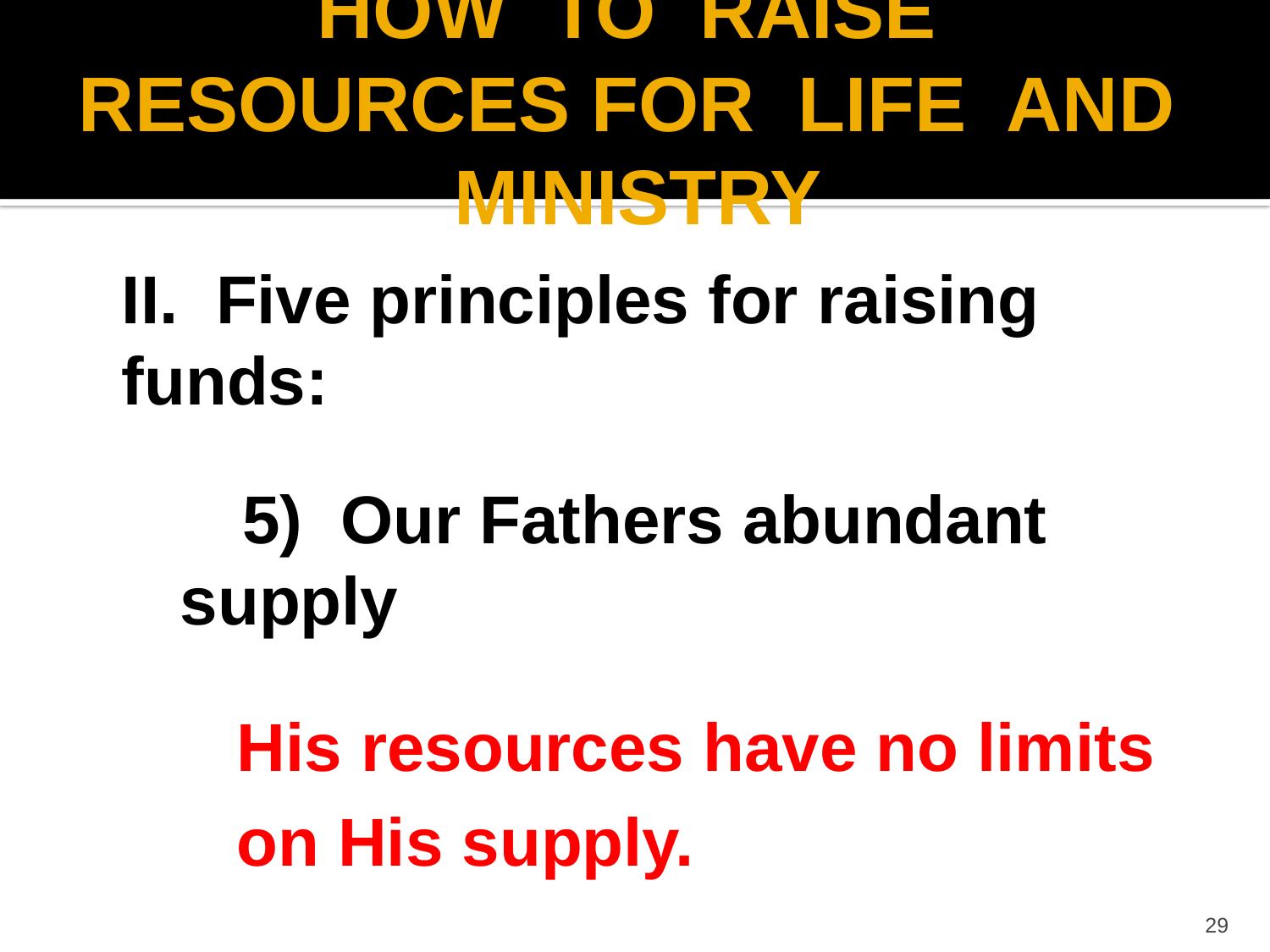

# HOW  TO  RAISE  RESOURCES FOR  LIFE  AND  MINISTRY
	II.  Five principles for raising funds:

      5)  Our Fathers abundant supply

		   His resources have no limits
		   on His supply.

29